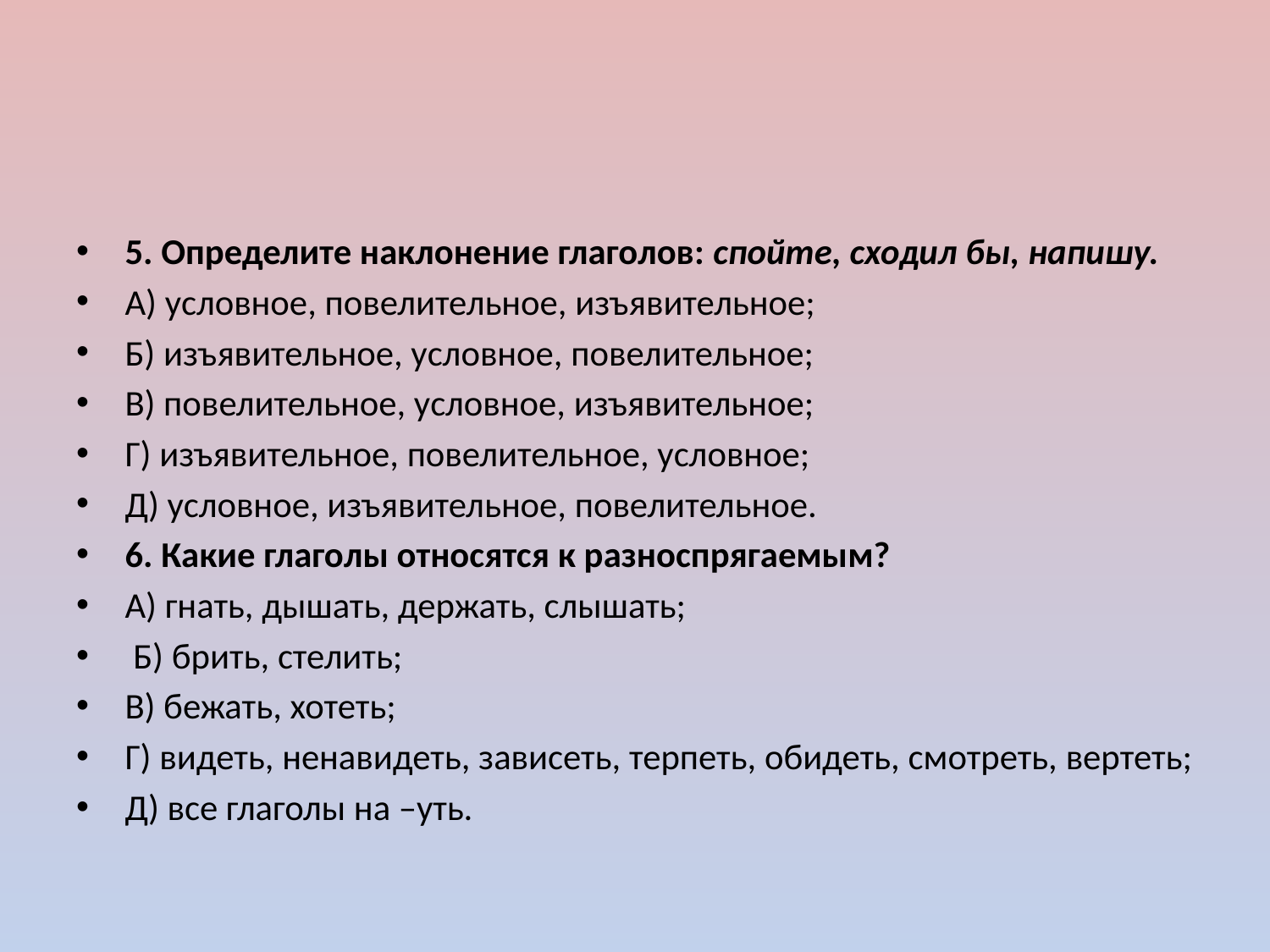

#
5. Определите наклонение глаголов: спойте, сходил бы, напишу.
А) условное, повелительное, изъявительное;
Б) изъявительное, условное, повелительное;
В) повелительное, условное, изъявительное;
Г) изъявительное, повелительное, условное;
Д) условное, изъявительное, повелительное.
6. Какие глаголы относятся к разноспрягаемым?
А) гнать, дышать, держать, слышать;
 Б) брить, стелить;
В) бежать, хотеть;
Г) видеть, ненавидеть, зависеть, терпеть, обидеть, смотреть, вертеть;
Д) все глаголы на –уть.